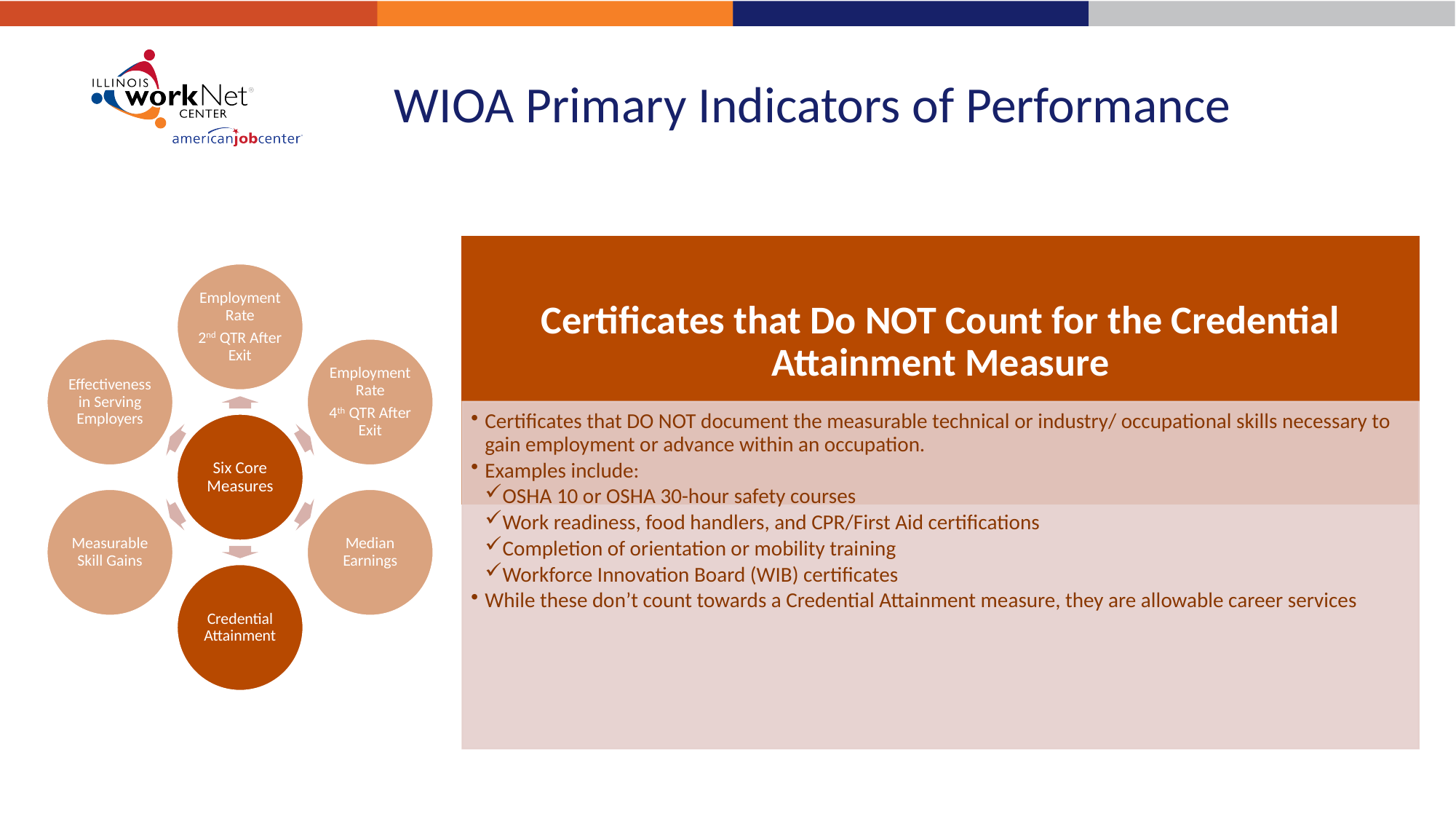

# WIOA Primary Indicators of Performance
Certificates that Do NOT Count for the Credential Attainment Measure

Certificates that DO NOT document the measurable technical or industry/ occupational skills necessary to gain employment or advance within an occupation.
Examples include:
OSHA 10 or OSHA 30-hour safety courses
Work readiness, food handlers, and CPR/First Aid certifications
Completion of orientation or mobility training
Workforce Innovation Board (WIB) certificates
While these don’t count towards a Credential Attainment measure, they are allowable career services
Six Core Measures

Employment Rate
2nd QTR After Exit

Employment Rate
4th QTR After Exit

Median Earnings

Credential Attainment

Measurable Skill Gains

Effectiveness in Serving Employers